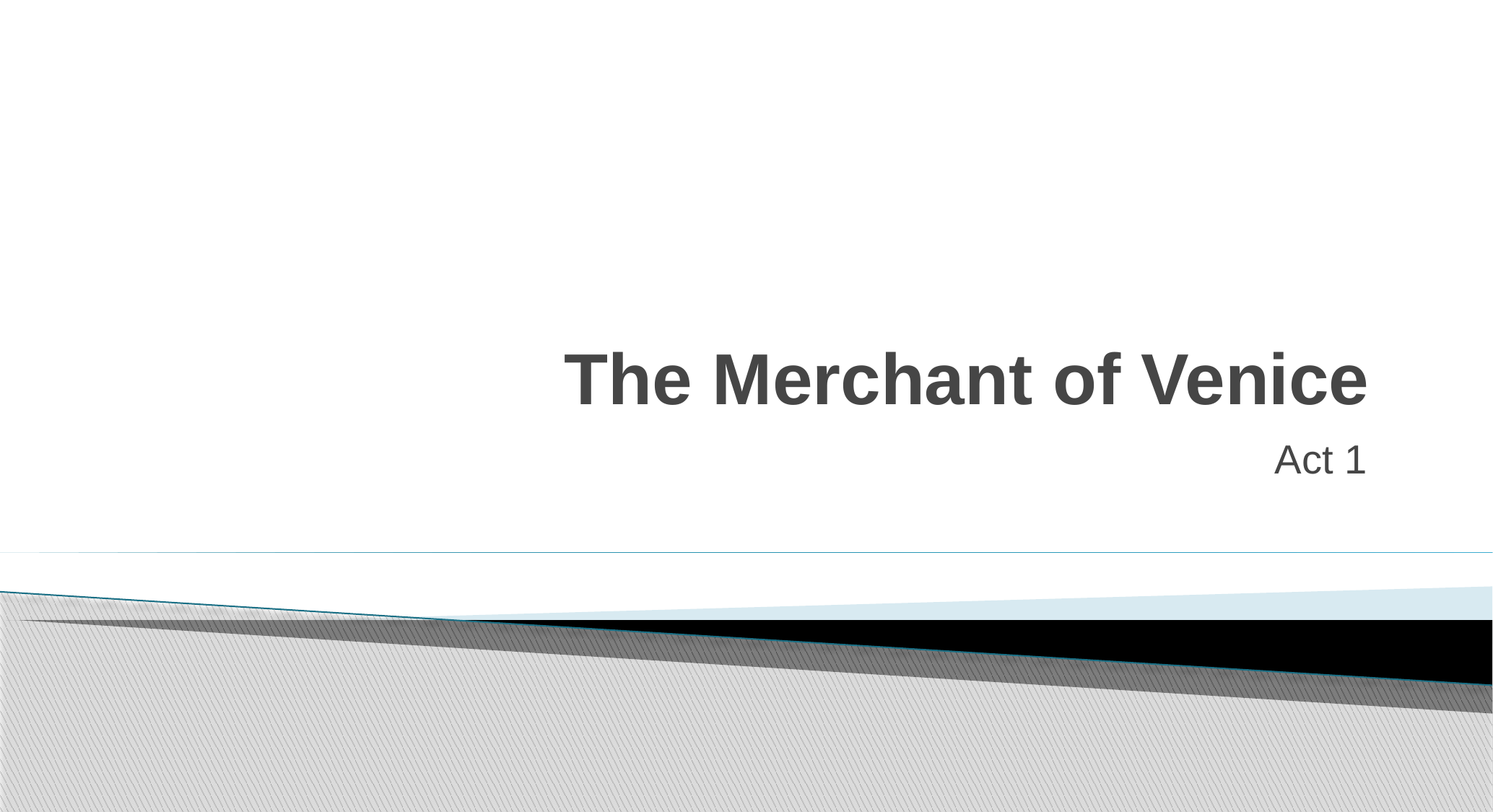

# The Merchant of Venice
Act 1